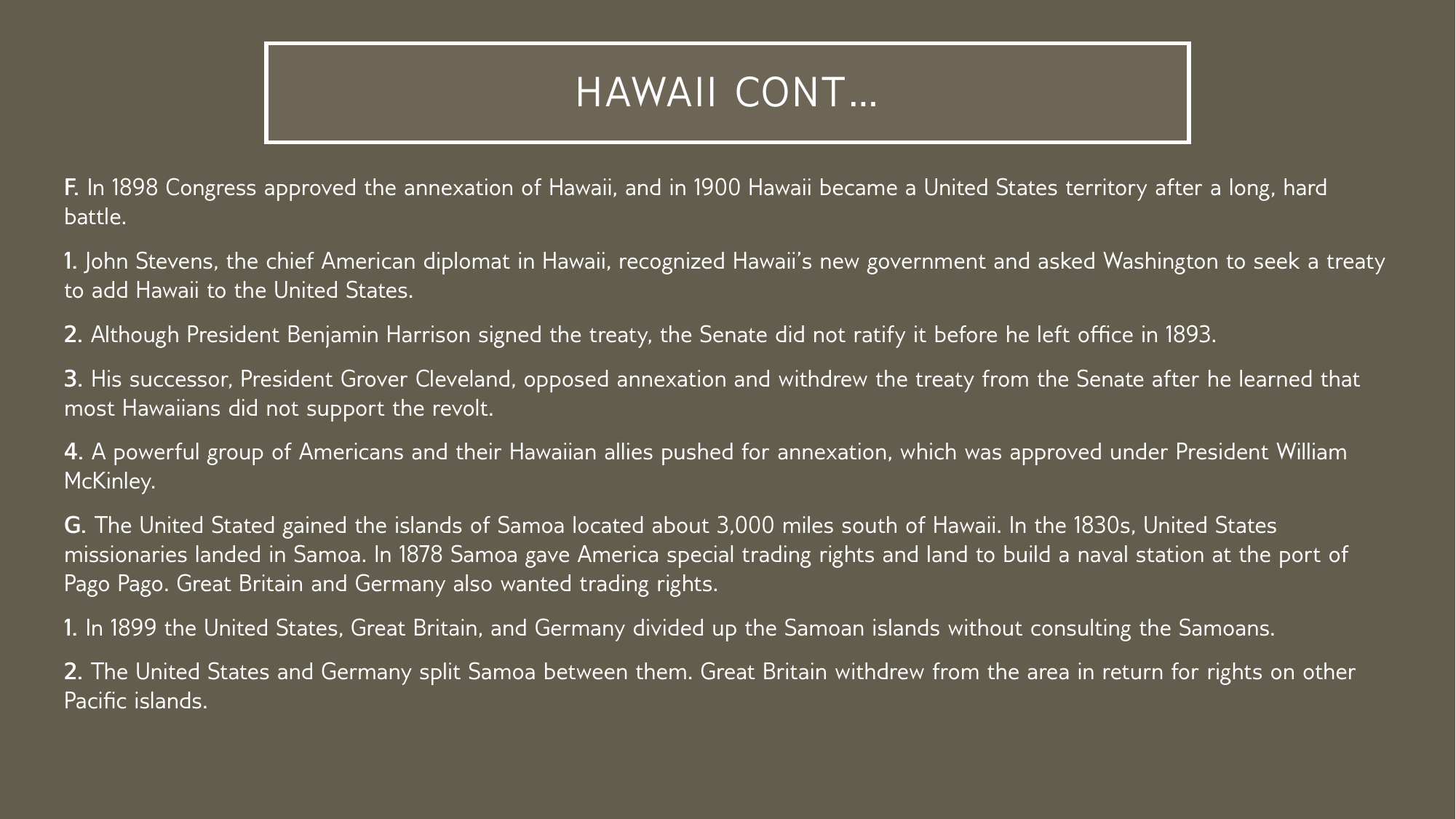

# HAWAII cont…
F. In 1898 Congress approved the annexation of Hawaii, and in 1900 Hawaii became a United States territory after a long, hard battle.
1. John Stevens, the chief American diplomat in Hawaii, recognized Hawaii’s new government and asked Washington to seek a treaty to add Hawaii to the United States.
2. Although President Benjamin Harrison signed the treaty, the Senate did not ratify it before he left office in 1893.
3. His successor, President Grover Cleveland, opposed annexation and withdrew the treaty from the Senate after he learned that most Hawaiians did not support the revolt.
4. A powerful group of Americans and their Hawaiian allies pushed for annexation, which was approved under President William McKinley.
G. The United Stated gained the islands of Samoa located about 3,000 miles south of Hawaii. In the 1830s, United States missionaries landed in Samoa. In 1878 Samoa gave America special trading rights and land to build a naval station at the port of Pago Pago. Great Britain and Germany also wanted trading rights.
1. In 1899 the United States, Great Britain, and Germany divided up the Samoan islands without consulting the Samoans.
2. The United States and Germany split Samoa between them. Great Britain withdrew from the area in return for rights on other Pacific islands.